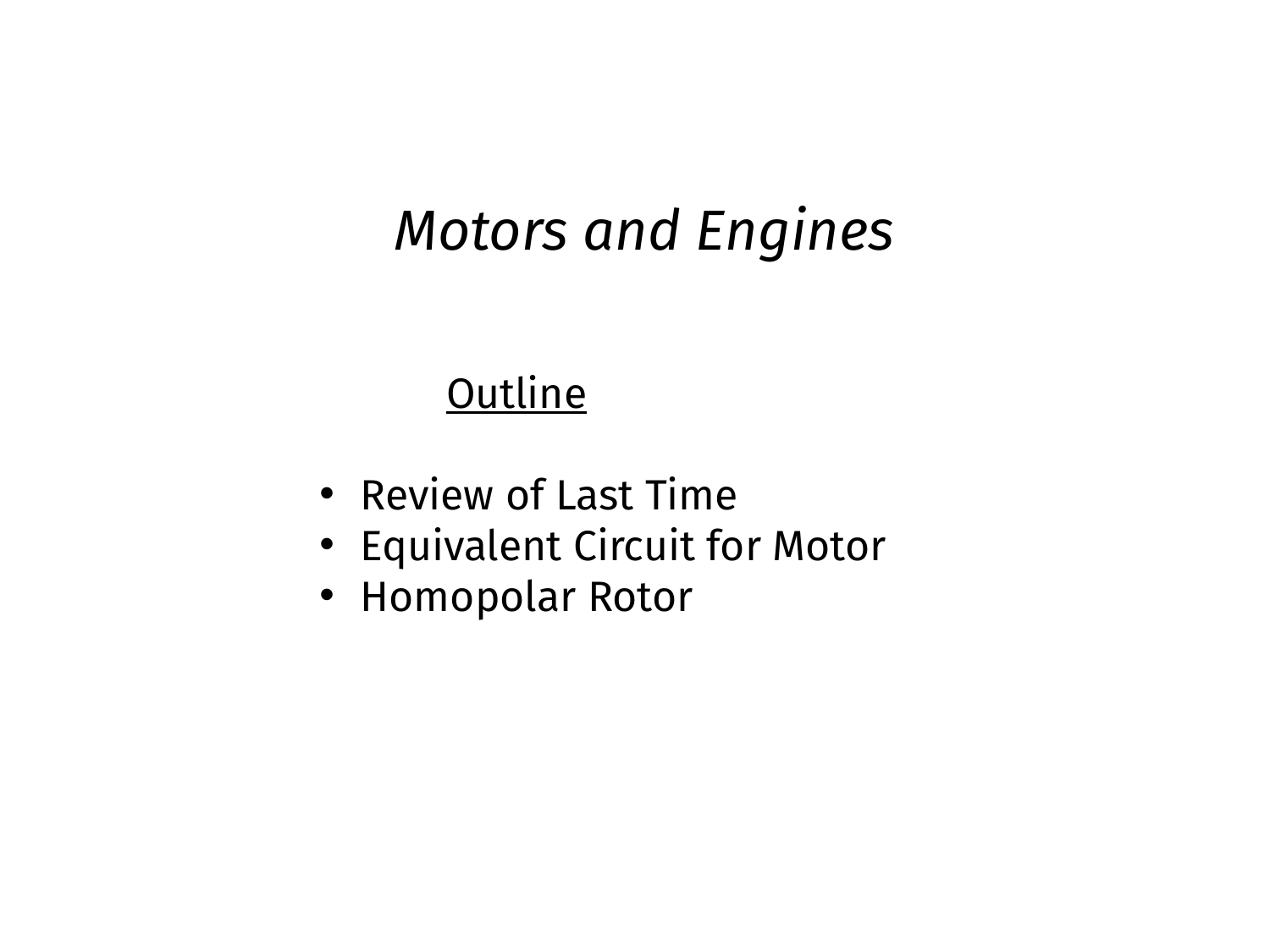

Motors and Engines
	Outline

 Review of Last Time
 Equivalent Circuit for Motor
 Homopolar Rotor